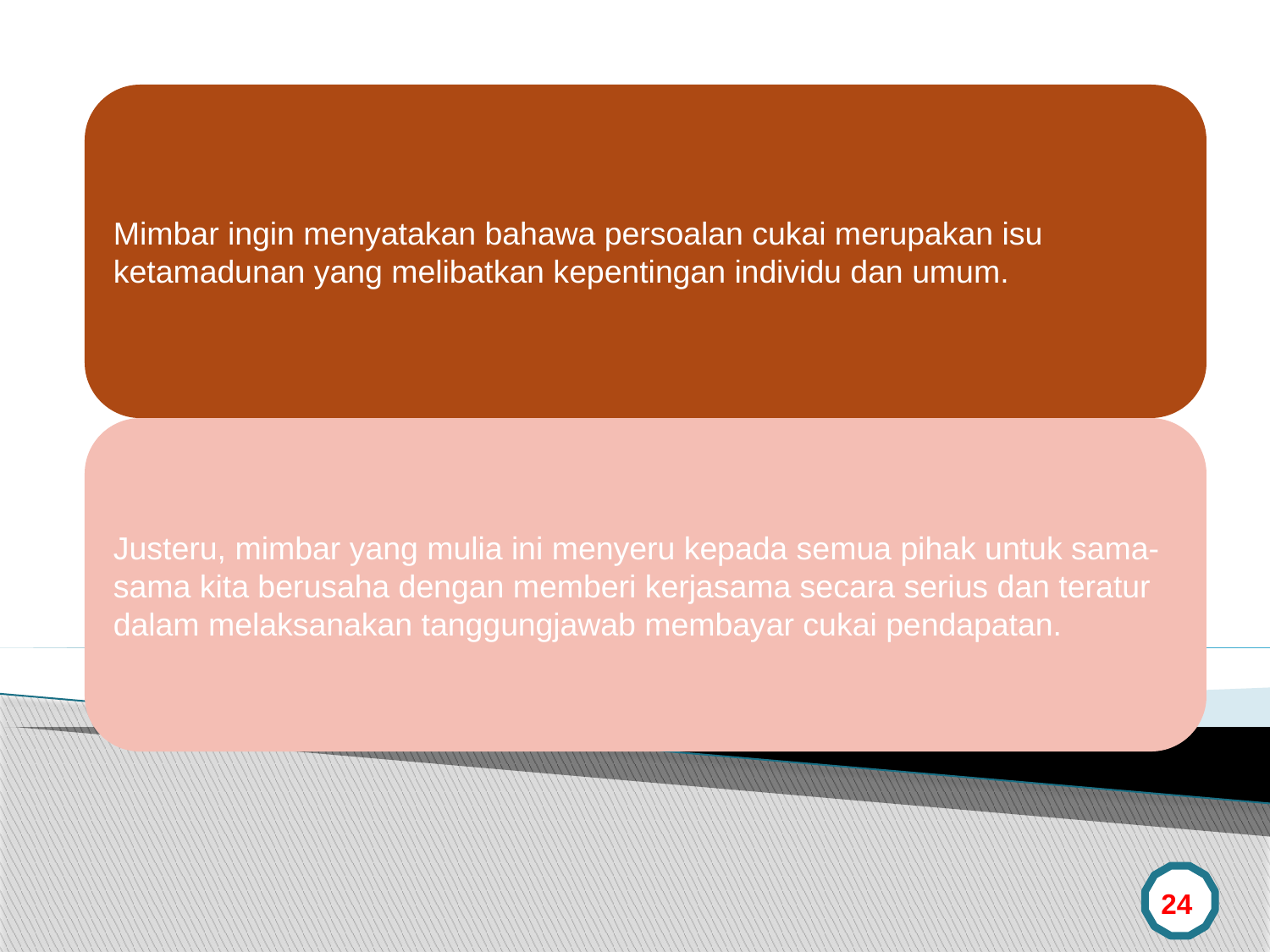

Mimbar ingin menyatakan bahawa persoalan cukai merupakan isu ketamadunan yang melibatkan kepentingan individu dan umum.
Justeru, mimbar yang mulia ini menyeru kepada semua pihak untuk sama-sama kita berusaha dengan memberi kerjasama secara serius dan teratur dalam melaksanakan tanggungjawab membayar cukai pendapatan.

24